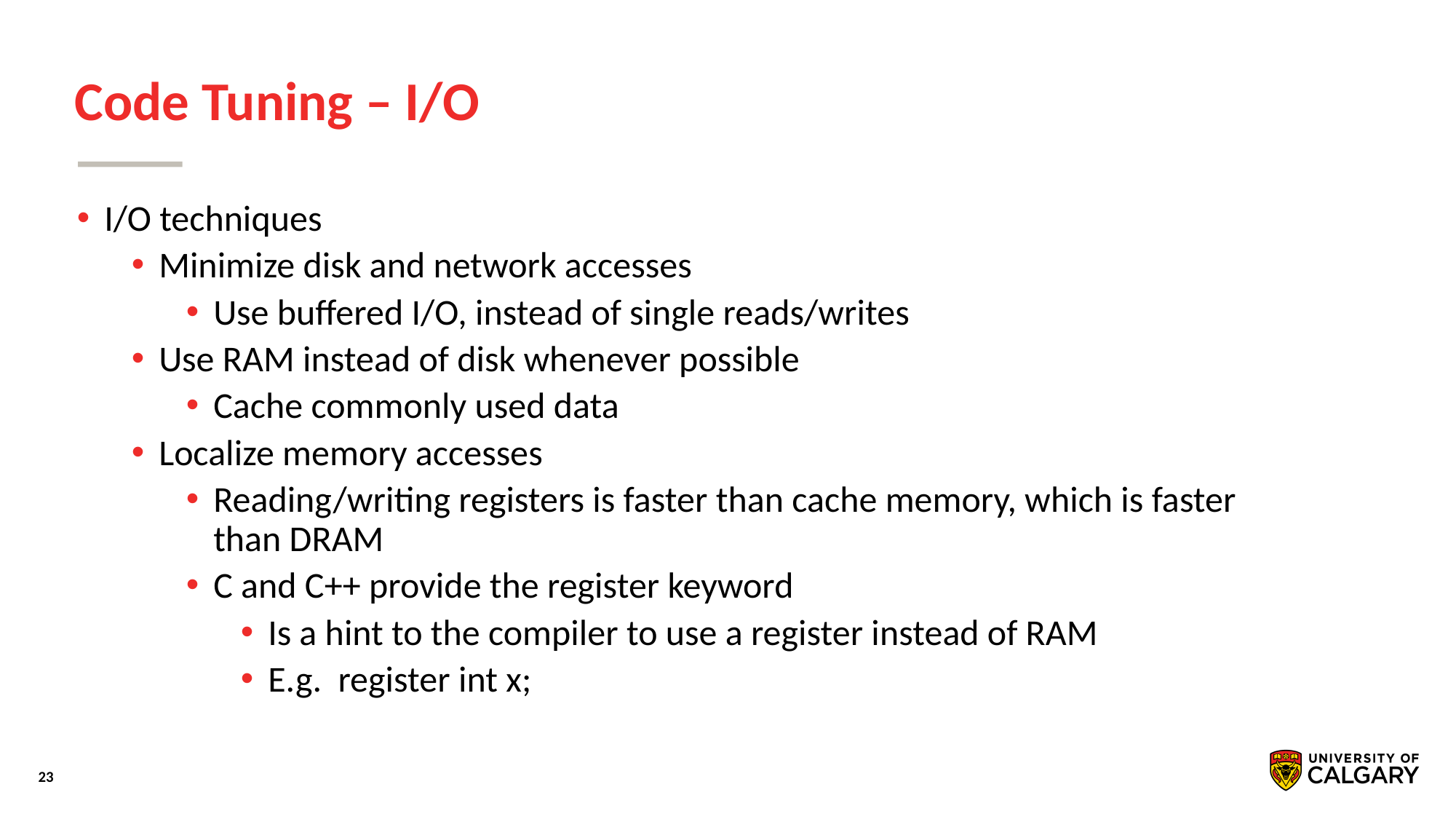

# Code Tuning – I/O
I/O techniques
Minimize disk and network accesses
Use buffered I/O, instead of single reads/writes
Use RAM instead of disk whenever possible
Cache commonly used data
Localize memory accesses
Reading/writing registers is faster than cache memory, which is faster than DRAM
C and C++ provide the register keyword
Is a hint to the compiler to use a register instead of RAM
E.g.  register int x;